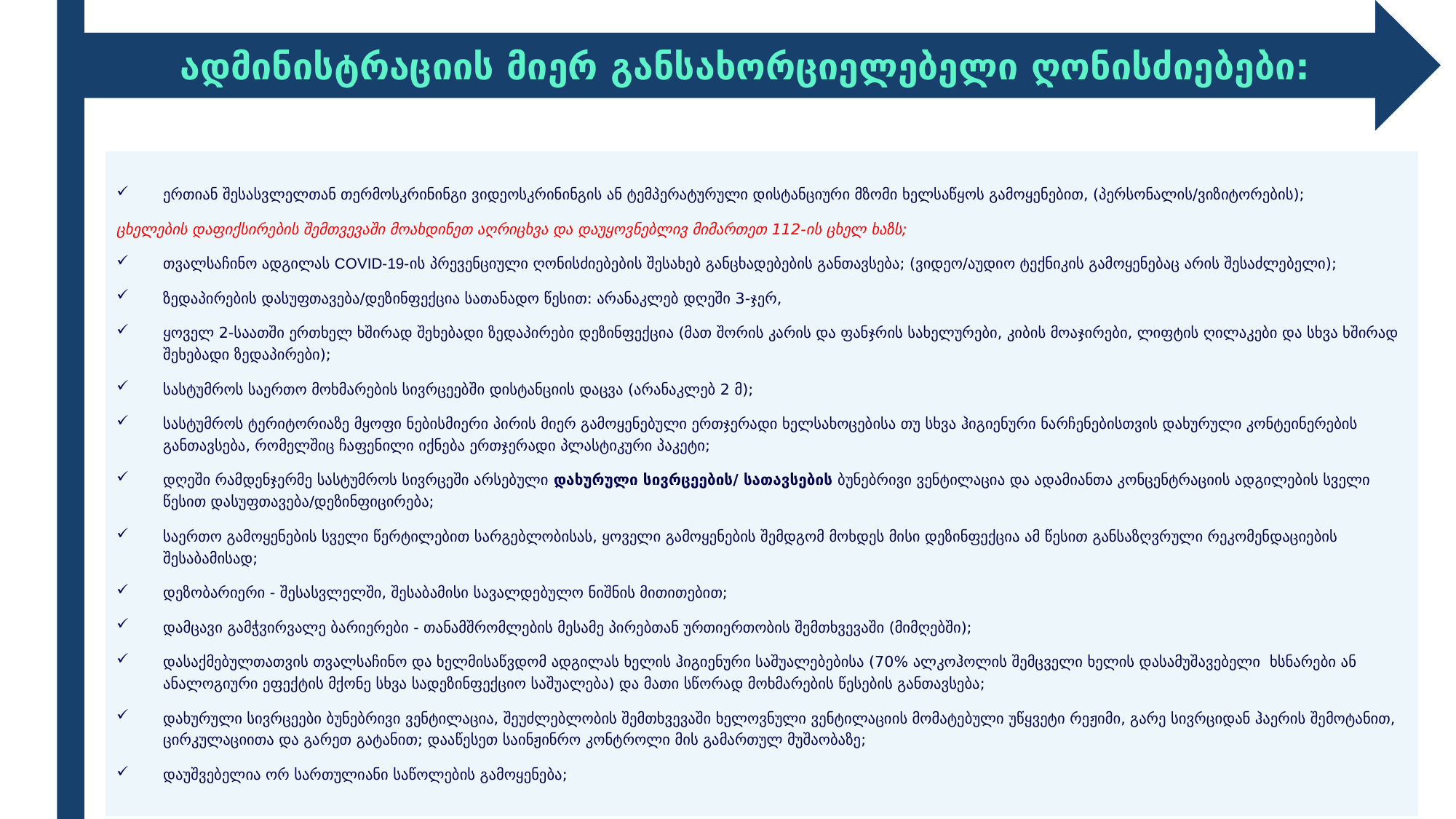

ადმინისტრაციის მიერ განსახორციელებელი ღონისძიებები:
ერთიან შესასვლელთან თერმოსკრინინგი ვიდეოსკრინინგის ან ტემპერატურული დისტანციური მზომი ხელსაწყოს გამოყენებით, (პერსონალის/ვიზიტორების);
ცხელების დაფიქსირების შემთვევაში მოახდინეთ აღრიცხვა და დაუყოვნებლივ მიმართეთ 112-ის ცხელ ხაზს;
თვალსაჩინო ადგილას COVID-19-ის პრევენციული ღონისძიებების შესახებ განცხადებების განთავსება; (ვიდეო/აუდიო ტექნიკის გამოყენებაც არის შესაძლებელი);
ზედაპირების დასუფთავება/დეზინფექცია სათანადო წესით: არანაკლებ დღეში 3-ჯერ,
ყოველ 2-საათში ერთხელ ხშირად შეხებადი ზედაპირები დეზინფექცია (მათ შორის კარის და ფანჯრის სახელურები, კიბის მოაჯირები, ლიფტის ღილაკები და სხვა ხშირად შეხებადი ზედაპირები);
სასტუმროს საერთო მოხმარების სივრცეებში დისტანციის დაცვა (არანაკლებ 2 მ);
სასტუმროს ტერიტორიაზე მყოფი ნებისმიერი პირის მიერ გამოყენებული ერთჯერადი ხელსახოცებისა თუ სხვა ჰიგიენური ნარჩენებისთვის დახურული კონტეინერების განთავსება, რომელშიც ჩაფენილი იქნება ერთჯერადი პლასტიკური პაკეტი;
დღეში რამდენჯერმე სასტუმროს სივრცეში არსებული დახურული სივრცეების/ სათავსების ბუნებრივი ვენტილაცია და ადამიანთა კონცენტრაციის ადგილების სველი წესით დასუფთავება/დეზინფიცირება;
საერთო გამოყენების სველი წერტილებით სარგებლობისას, ყოველი გამოყენების შემდგომ მოხდეს მისი დეზინფექცია ამ წესით განსაზღვრული რეკომენდაციების შესაბამისად;
დეზობარიერი - შესასვლელში, შესაბამისი სავალდებულო ნიშნის მითითებით;
დამცავი გამჭვირვალე ბარიერები - თანამშრომლების მესამე პირებთან ურთიერთობის შემთხვევაში (მიმღებში);
დასაქმებულთათვის თვალსაჩინო და ხელმისაწვდომ ადგილას ხელის ჰიგიენური საშუალებებისა (70% ალკოჰოლის შემცველი ხელის დასამუშავებელი  ხსნარები ან  ანალოგიური ეფექტის მქონე სხვა სადეზინფექციო საშუალება) და მათი სწორად მოხმარების წესების განთავსება;
დახურული სივრცეები ბუნებრივი ვენტილაცია, შეუძლებლობის შემთხვევაში ხელოვნული ვენტილაციის მომატებული უწყვეტი რეჟიმი, გარე სივრციდან ჰაერის შემოტანით, ცირკულაციითა და გარეთ გატანით; დააწესეთ საინჟინრო კონტროლი მის გამართულ მუშაობაზე;
დაუშვებელია ორ სართულიანი საწოლების გამოყენება;